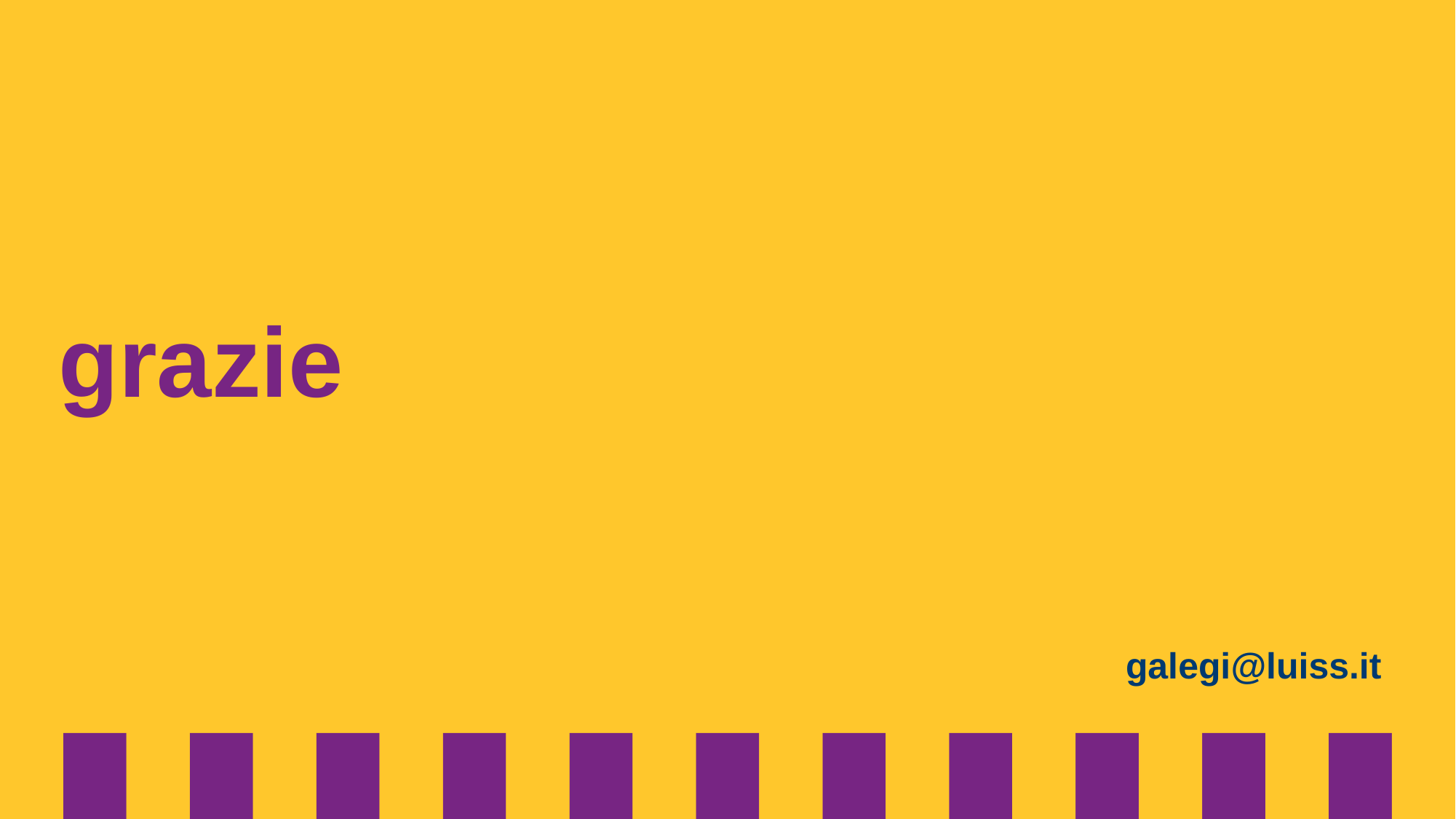

Slide statica
Esempio di slide divisoria personalizzata con i colori complementari
# grazie
galegi@luiss.it